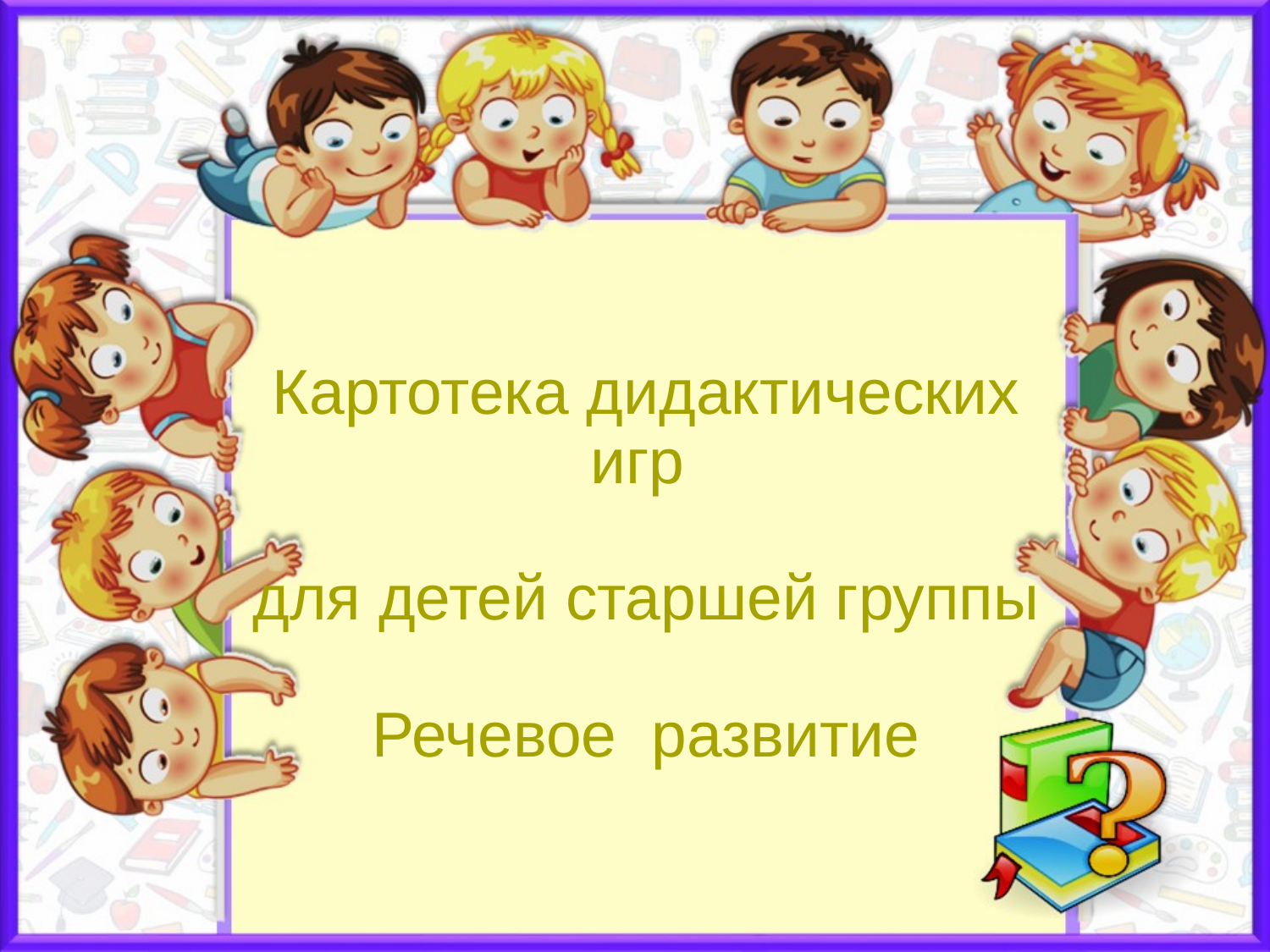

# Картотека дидактических игр для детей старшей группы Речевое  развитие